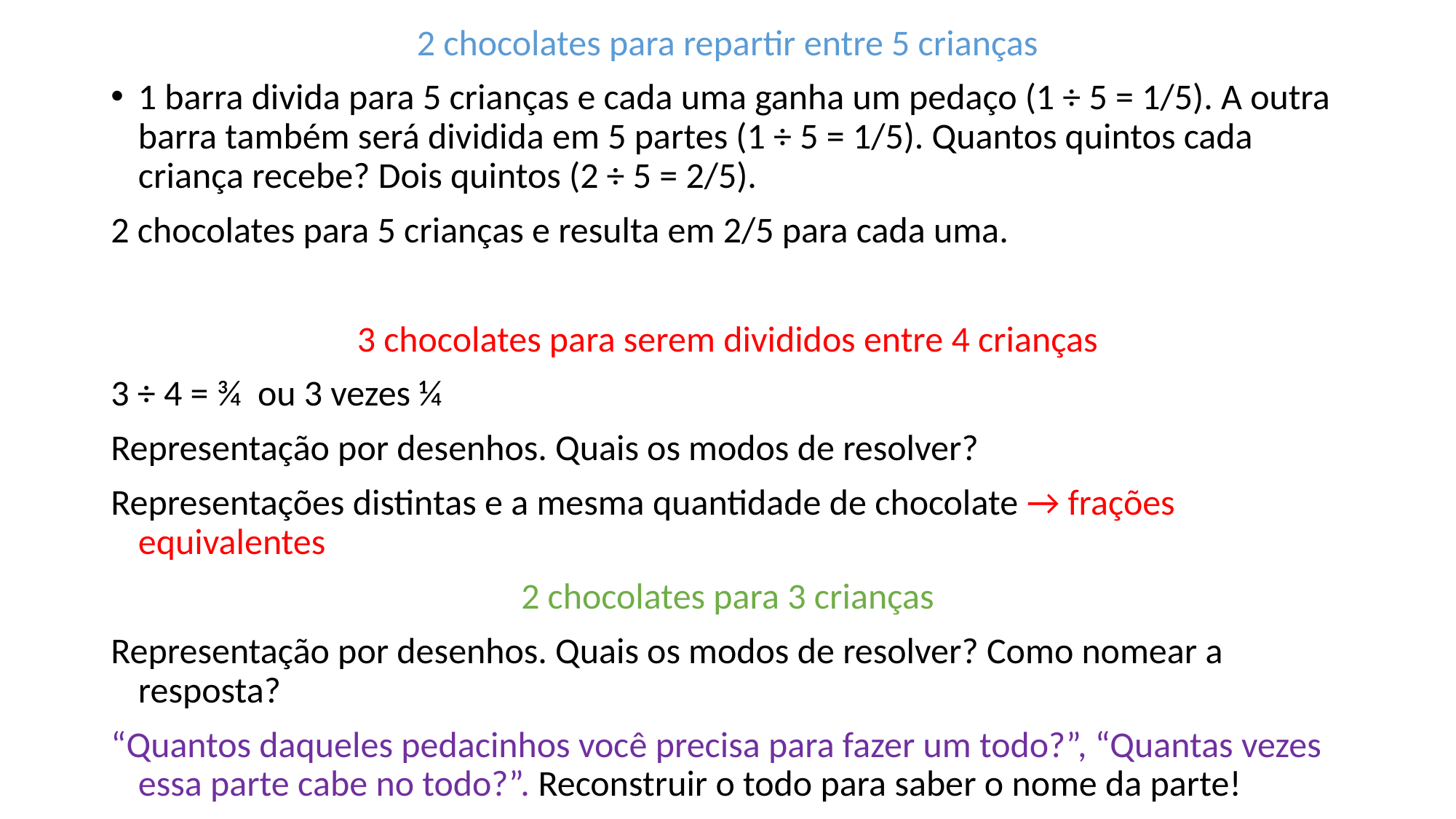

2 chocolates para repartir entre 5 crianças
1 barra divida para 5 crianças e cada uma ganha um pedaço (1 ÷ 5 = 1/5). A outra barra também será dividida em 5 partes (1 ÷ 5 = 1/5). Quantos quintos cada criança recebe? Dois quintos (2 ÷ 5 = 2/5).
2 chocolates para 5 crianças e resulta em 2/5 para cada uma.

3 chocolates para serem divididos entre 4 crianças
3 ÷ 4 = ¾  ou 3 vezes ¼
Representação por desenhos. Quais os modos de resolver?
Representações distintas e a mesma quantidade de chocolate → frações equivalentes
2 chocolates para 3 crianças
Representação por desenhos. Quais os modos de resolver? Como nomear a resposta?
“Quantos daqueles pedacinhos você precisa para fazer um todo?”, “Quantas vezes essa parte cabe no todo?”. Reconstruir o todo para saber o nome da parte!